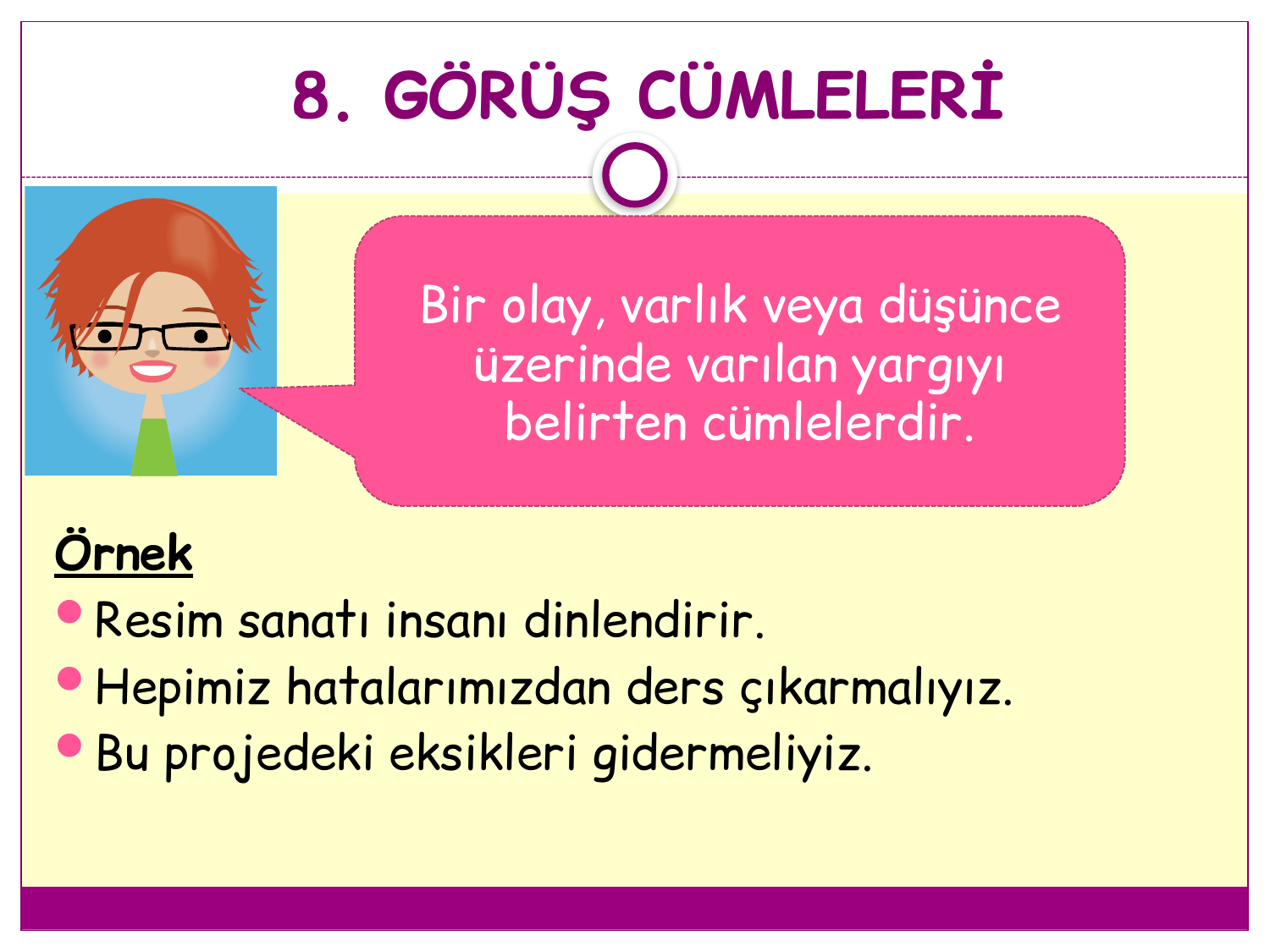

# 8. GÖRÜŞ CÜMLELERİ
Bir olay, varlık veya düşünce üzerinde varılan yargıyı belirten cümlelerdir.
Örnek
Resim sanatı insanı dinlendirir.
Hepimiz hatalarımızdan ders çıkarmalıyız.
Bu projedeki eksikleri gidermeliyiz.